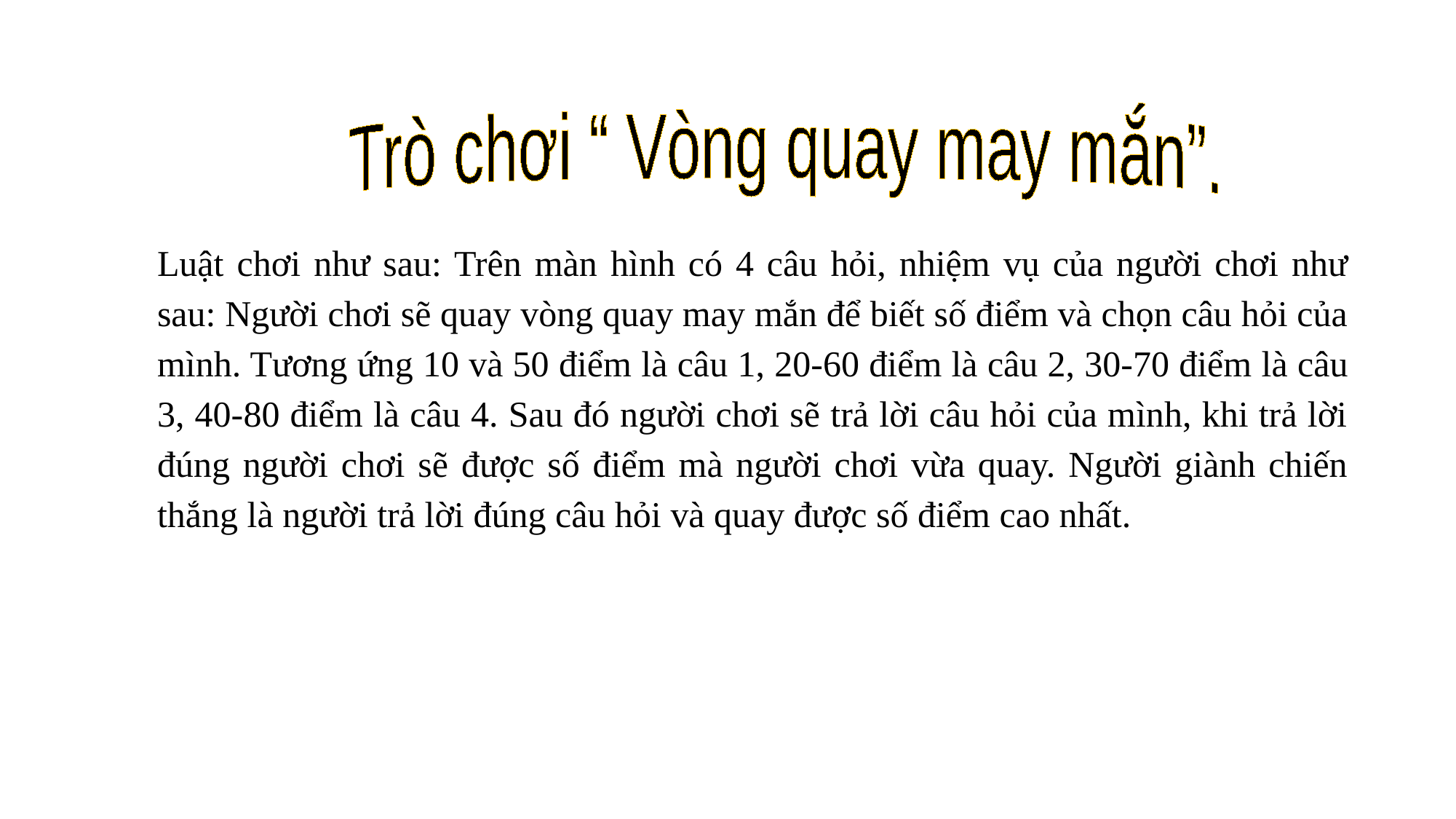

Trò chơi “ Vòng quay may mắn”.
Luật chơi như sau: Trên màn hình có 4 câu hỏi, nhiệm vụ của người chơi như sau: Người chơi sẽ quay vòng quay may mắn để biết số điểm và chọn câu hỏi của mình. Tương ứng 10 và 50 điểm là câu 1, 20-60 điểm là câu 2, 30-70 điểm là câu 3, 40-80 điểm là câu 4. Sau đó người chơi sẽ trả lời câu hỏi của mình, khi trả lời đúng người chơi sẽ được số điểm mà người chơi vừa quay. Người giành chiến thắng là người trả lời đúng câu hỏi và quay được số điểm cao nhất.